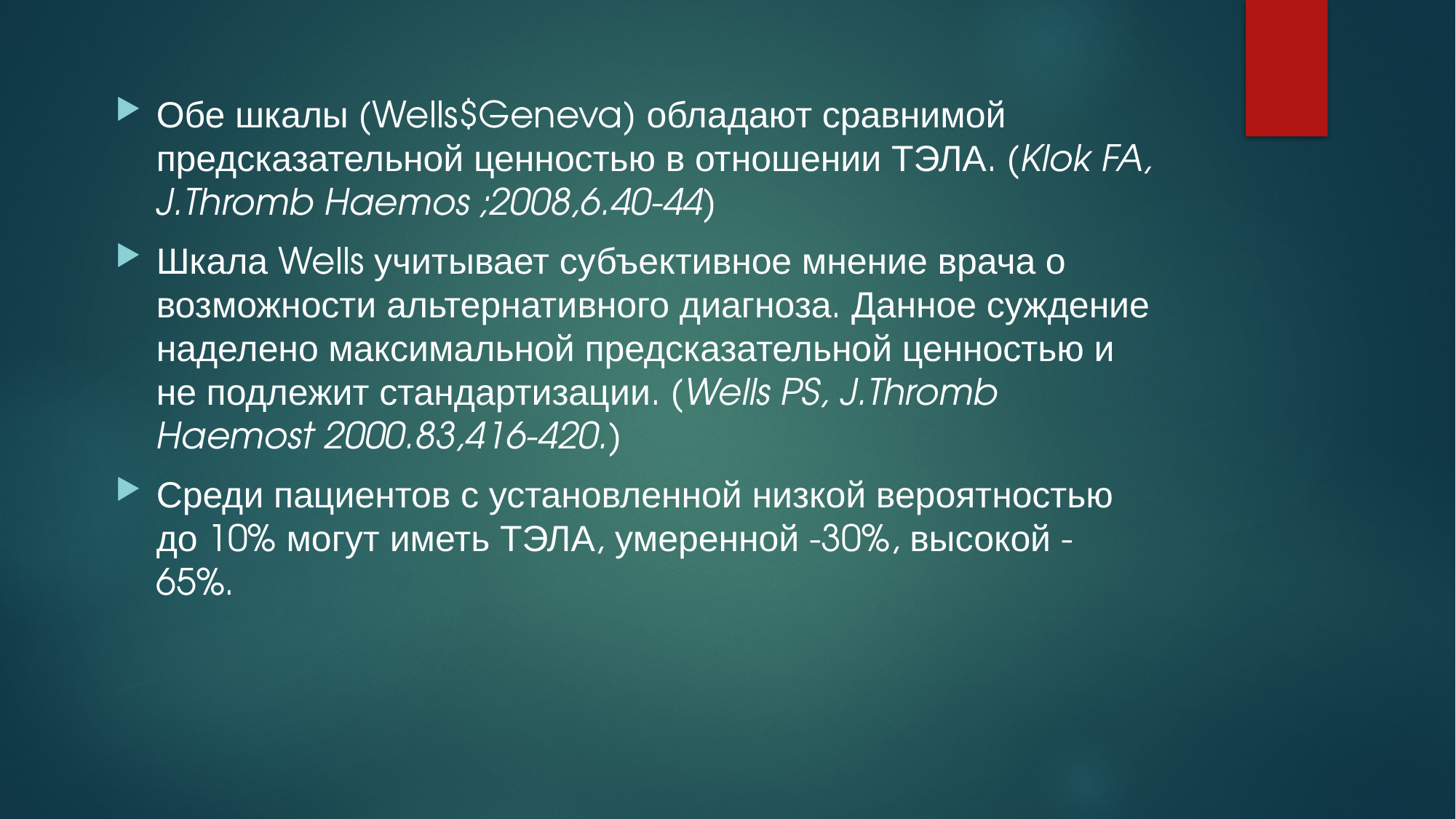

Обе шкалы (Wells$Geneva) обладают сравнимой предсказательной ценностью в отношении ТЭЛА. (Klok FA, J.Thromb Haemos ;2008,6.40-44)
Шкала Wells учитывает субъективное мнение врача о возможности альтернативного диагноза. Данное суждение наделено максимальной предсказательной ценностью и не подлежит стандартизации. (Wells PS, J.Thromb Haemost 2000.83,416-420.)
Среди пациентов с установленной низкой вероятностью до 10% могут иметь ТЭЛА, умеренной -30%, высокой - 65%.